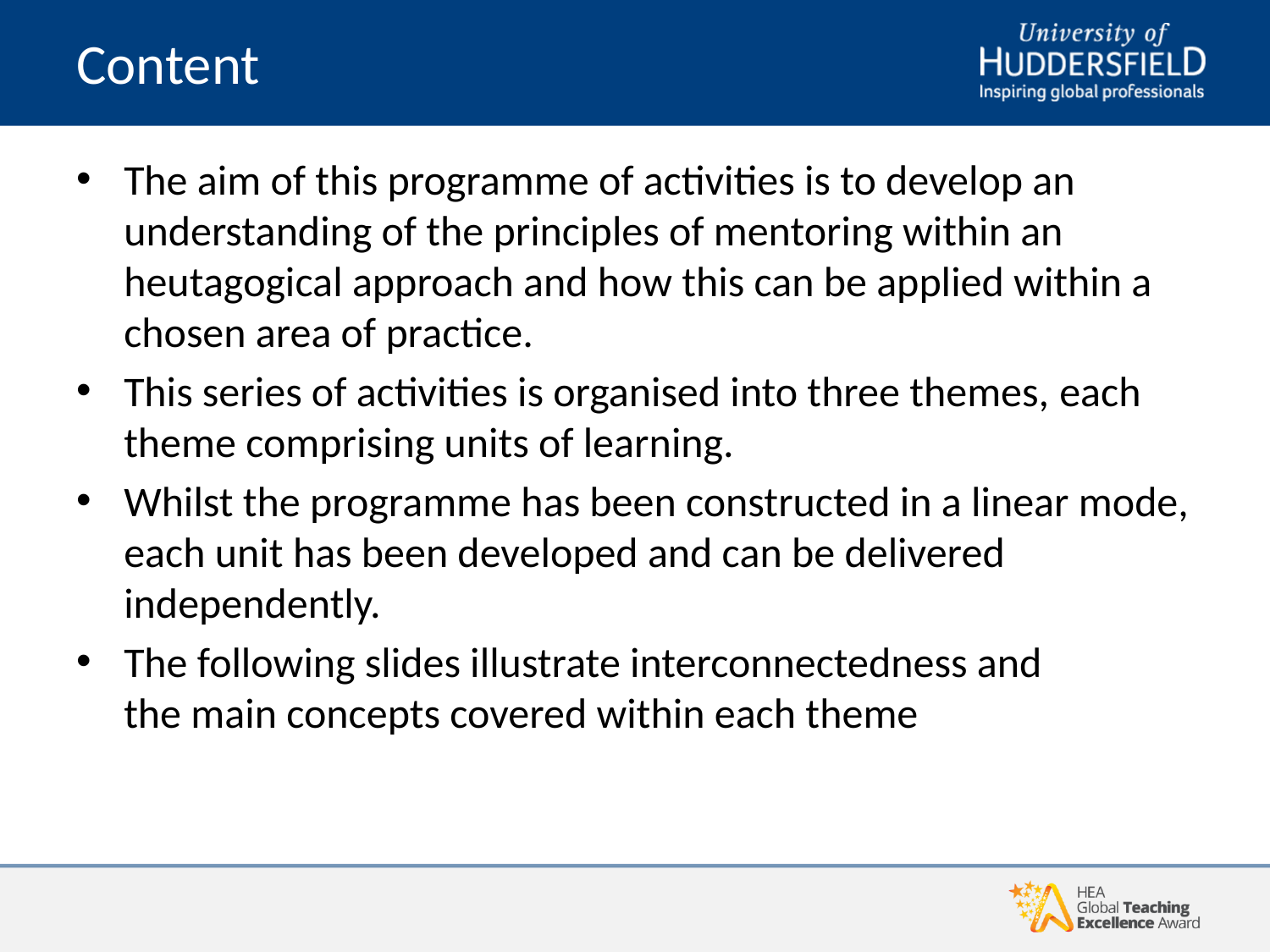

# Content
The aim of this programme of activities is to develop an understanding of the principles of mentoring within an heutagogical approach and how this can be applied within a chosen area of practice.
This series of activities is organised into three themes, each theme comprising units of learning.
Whilst the programme has been constructed in a linear mode, each unit has been developed and can be delivered independently.
The following slides illustrate interconnectedness and the main concepts covered within each theme